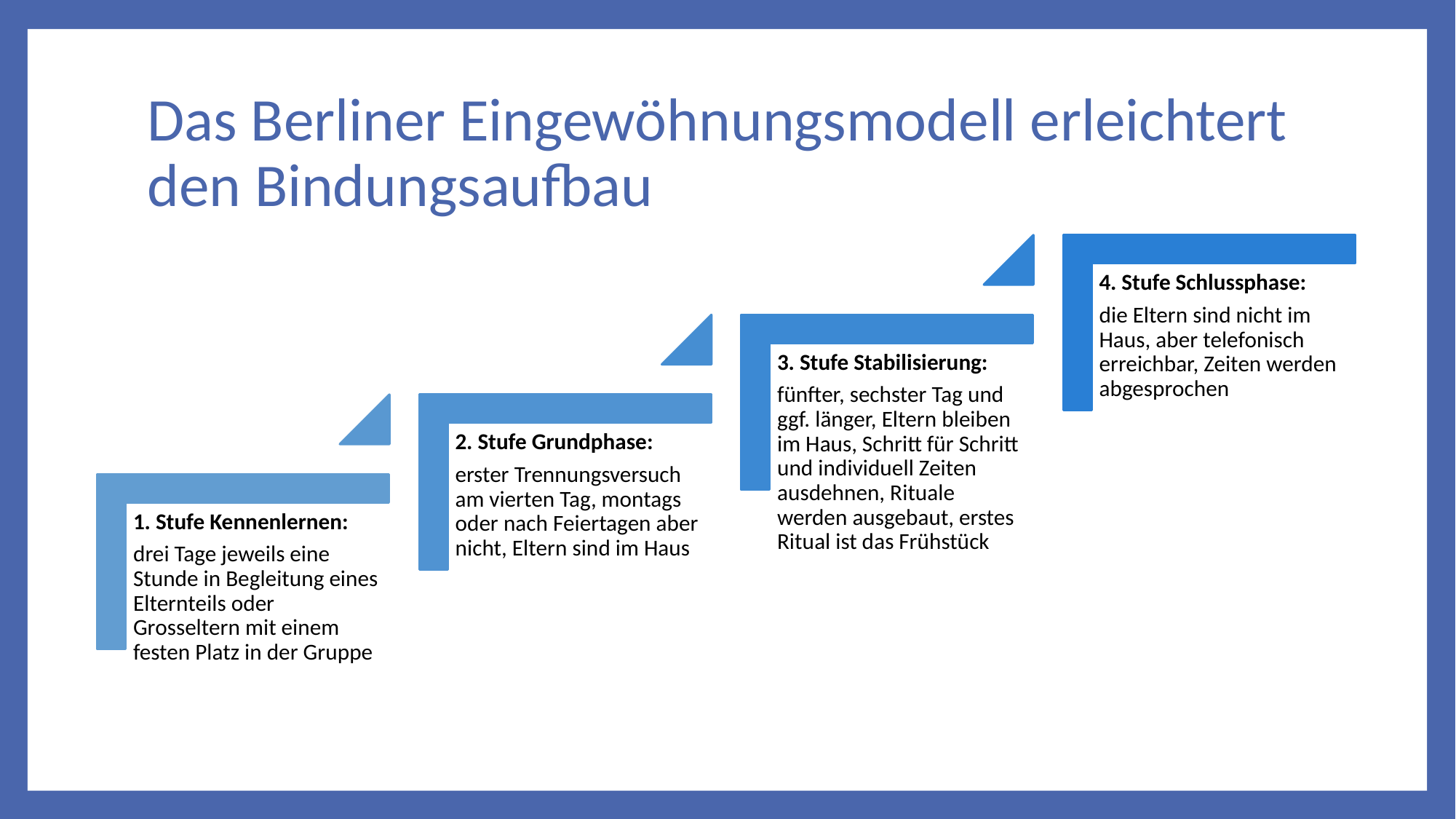

# Das Berliner Eingewöhnungsmodell erleichtert den Bindungsaufbau
1. Stufe Kennenlernen:
drei Tage jeweils eine Stunde in Begleitung eines Elternteils oder Grosseltern mit einem festen Platz in der Gruppe
2. Stufe Grundphase:
erster Trennungsversuch am vierten Tag, montags oder nach Feiertagen aber nicht, Eltern sind im Haus
3. Stufe Stabilisierung:
fünfter, sechster Tag und ggf. länger, Eltern bleiben im Haus, Schritt für Schritt und individuell Zeiten ausdehnen, Rituale werden ausgebaut, erstes Ritual ist das Frühstück
4. Stufe Schlussphase:
die Eltern sind nicht im Haus, aber telefonisch erreichbar, Zeiten werden abgesprochen